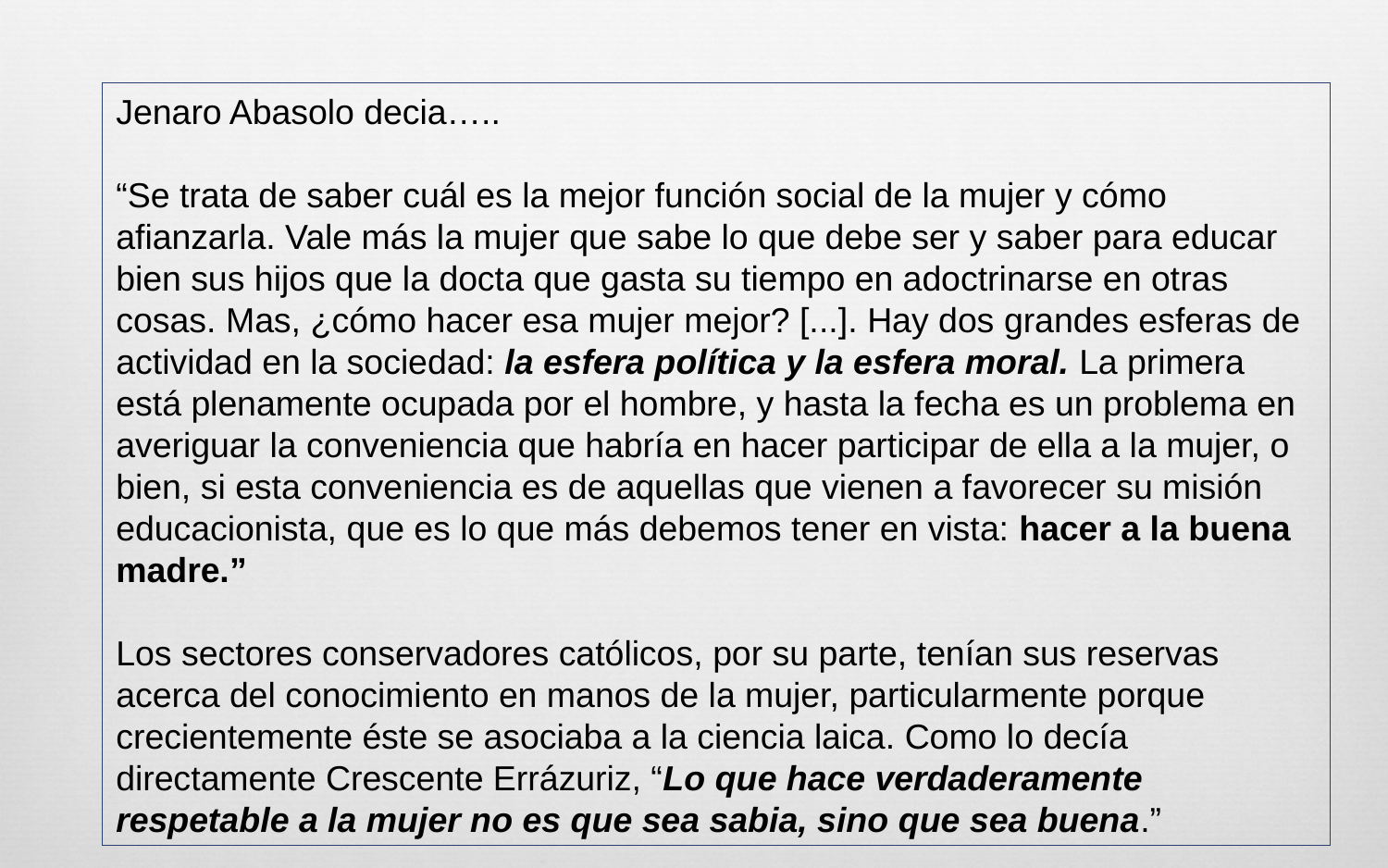

Jenaro Abasolo decia…..

“Se trata de saber cuál es la mejor función social de la mujer y cómo afianzarla. Vale más la mujer que sabe lo que debe ser y saber para educar bien sus hijos que la docta que gasta su tiempo en adoctrinarse en otras cosas. Mas, ¿cómo hacer esa mujer mejor? [...]. Hay dos grandes esferas de actividad en la sociedad: la esfera política y la esfera moral. La primera está plenamente ocupada por el hombre, y hasta la fecha es un problema en averiguar la conveniencia que habría en hacer participar de ella a la mujer, o bien, si esta conveniencia es de aquellas que vienen a favorecer su misión educacionista, que es lo que más debemos tener en vista: hacer a la buena madre.”

Los sectores conservadores católicos, por su parte, tenían sus reservas acerca del conocimiento en manos de la mujer, particularmente porque crecientemente éste se asociaba a la ciencia laica. Como lo decía directamente Crescente Errázuriz, “Lo que hace verdaderamente respetable a la mujer no es que sea sabia, sino que sea buena.”